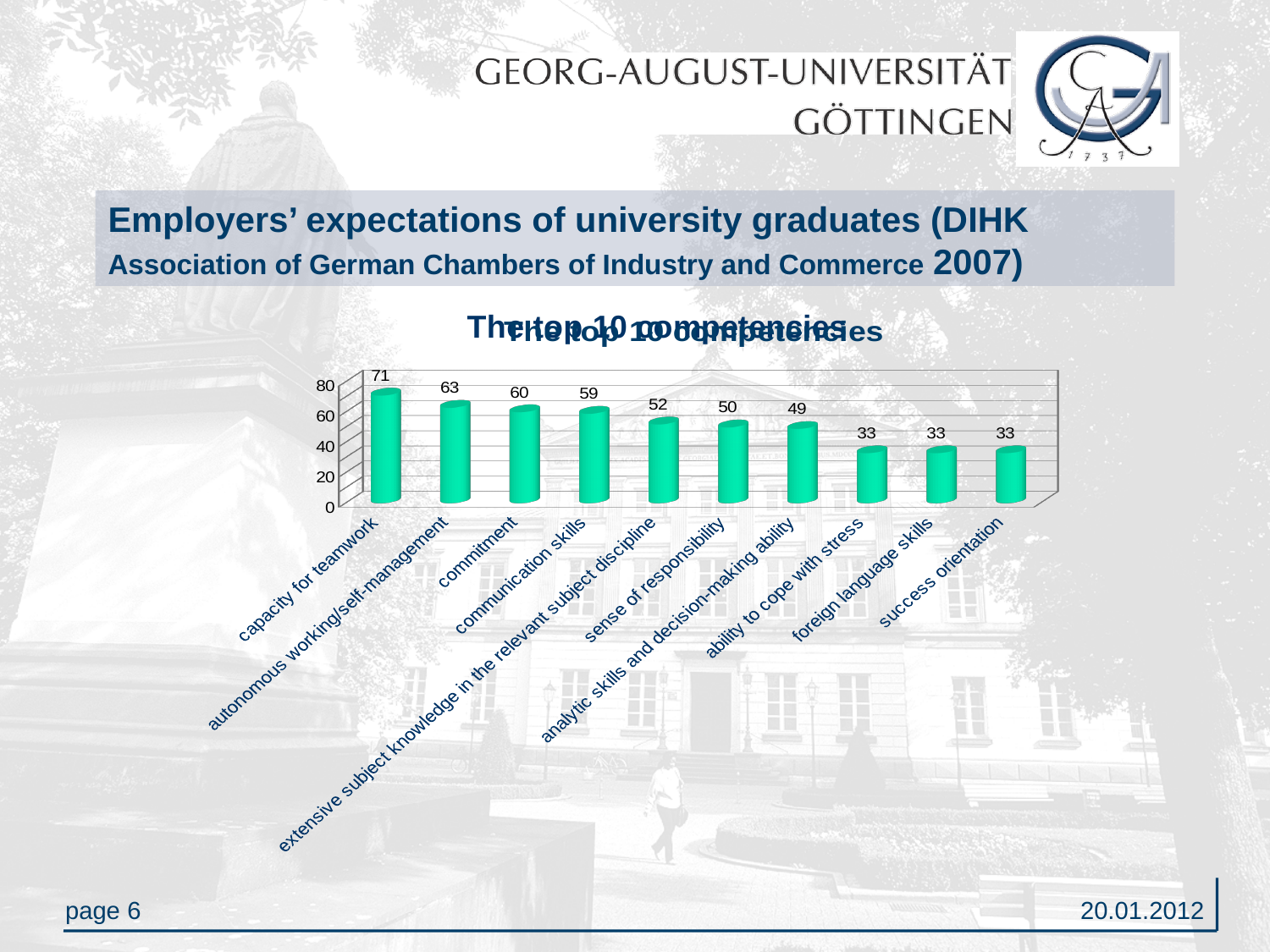

# Employers’ expectations of university graduates (DIHK Association of German Chambers of Industry and Commerce 2007)

[unsupported chart]

[unsupported chart]

20.01.2012